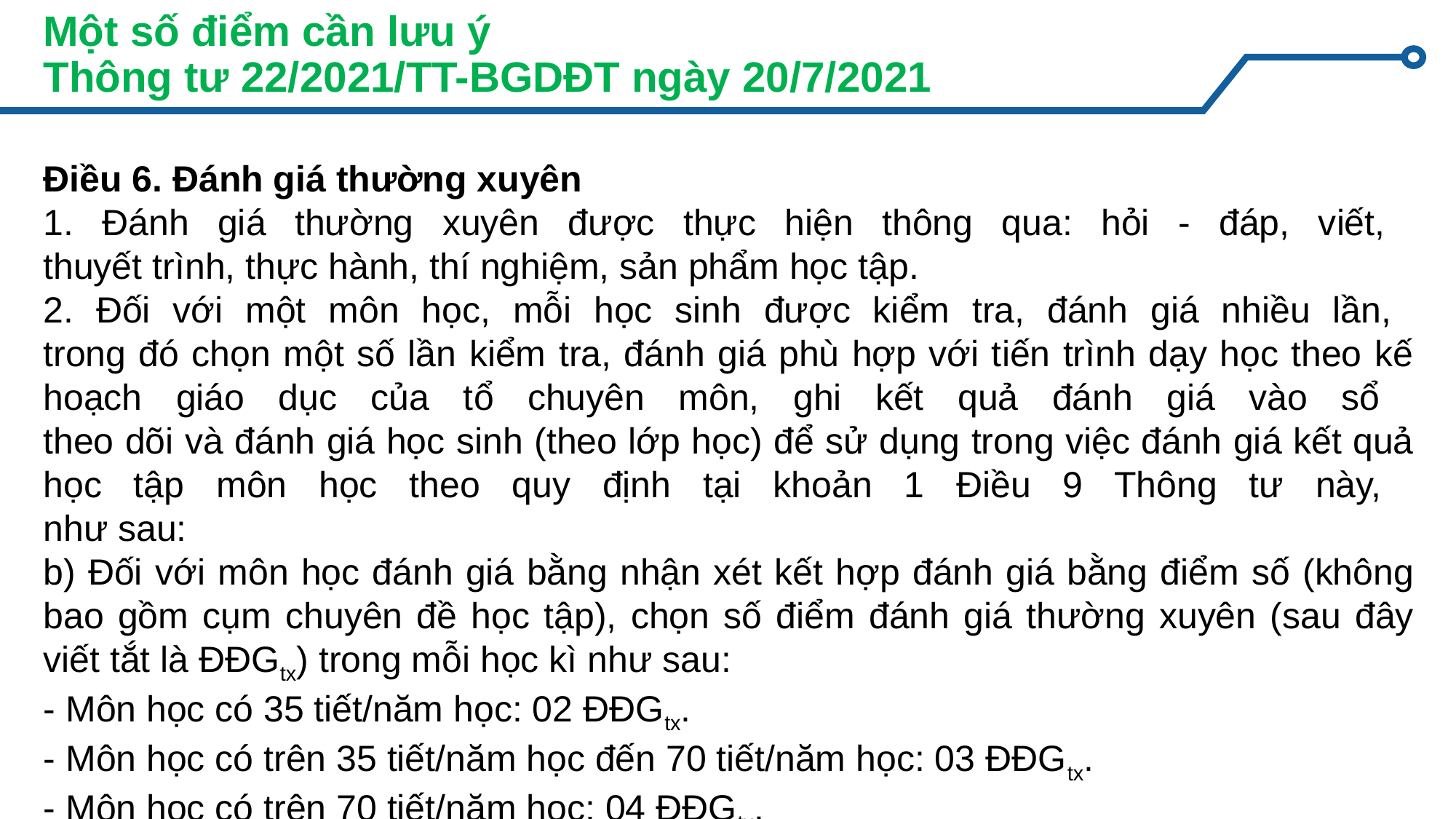

# Một số điểm cần lưu ý Thông tư 22/2021/TT-BGDĐT ngày 20/7/2021
Điều 6. Đánh giá thường xuyên
1. Đánh giá thường xuyên được thực hiện thông qua: hỏi - đáp, viết,
thuyết trình, thực hành, thí nghiệm, sản phẩm học tập.
2. Đối với một môn học, mỗi học sinh được kiểm tra, đánh giá nhiều lần,
trong đó chọn một số lần kiểm tra, đánh giá phù hợp với tiến trình dạy học theo kế hoạch giáo dục của tổ chuyên môn, ghi kết quả đánh giá vào sổ
theo dõi và đánh giá học sinh (theo lớp học) để sử dụng trong việc đánh giá kết quả học tập môn học theo quy định tại khoản 1 Điều 9 Thông tư này,
như sau:
b) Đối với môn học đánh giá bằng nhận xét kết hợp đánh giá bằng điểm số (không bao gồm cụm chuyên đề học tập), chọn số điểm đánh giá thường xuyên (sau đây viết tắt là ĐĐGtx) trong mỗi học kì như sau:
- Môn học có 35 tiết/năm học: 02 ĐĐGtx.
- Môn học có trên 35 tiết/năm học đến 70 tiết/năm học: 03 ĐĐGtx.
- Môn học có trên 70 tiết/năm học: 04 ĐĐGtx.